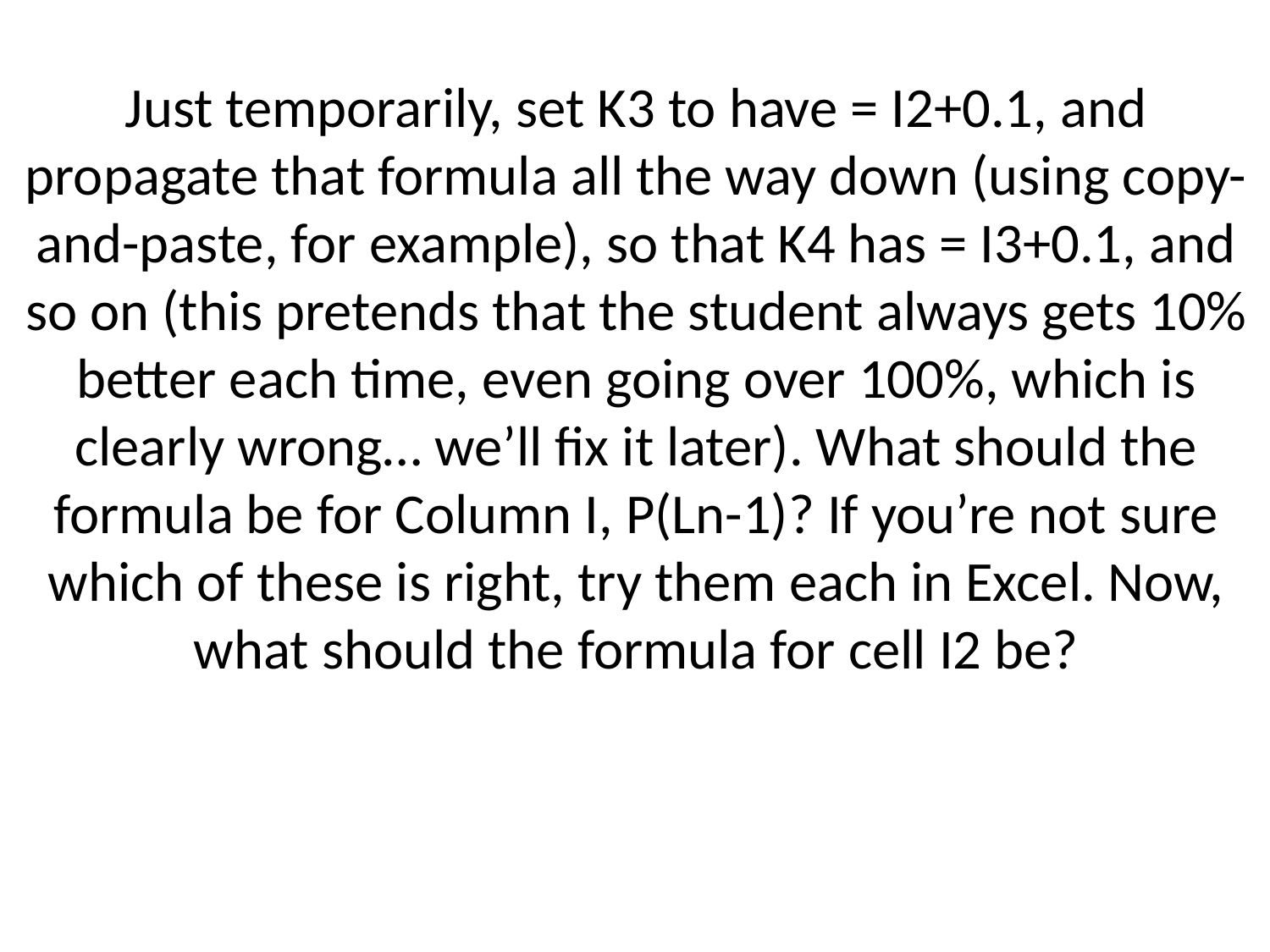

# Just temporarily, set K3 to have = I2+0.1, and propagate that formula all the way down (using copy-and-paste, for example), so that K4 has = I3+0.1, and so on (this pretends that the student always gets 10% better each time, even going over 100%, which is clearly wrong… we’ll fix it later). What should the formula be for Column I, P(Ln-1)? If you’re not sure which of these is right, try them each in Excel. Now, what should the formula for cell I2 be?